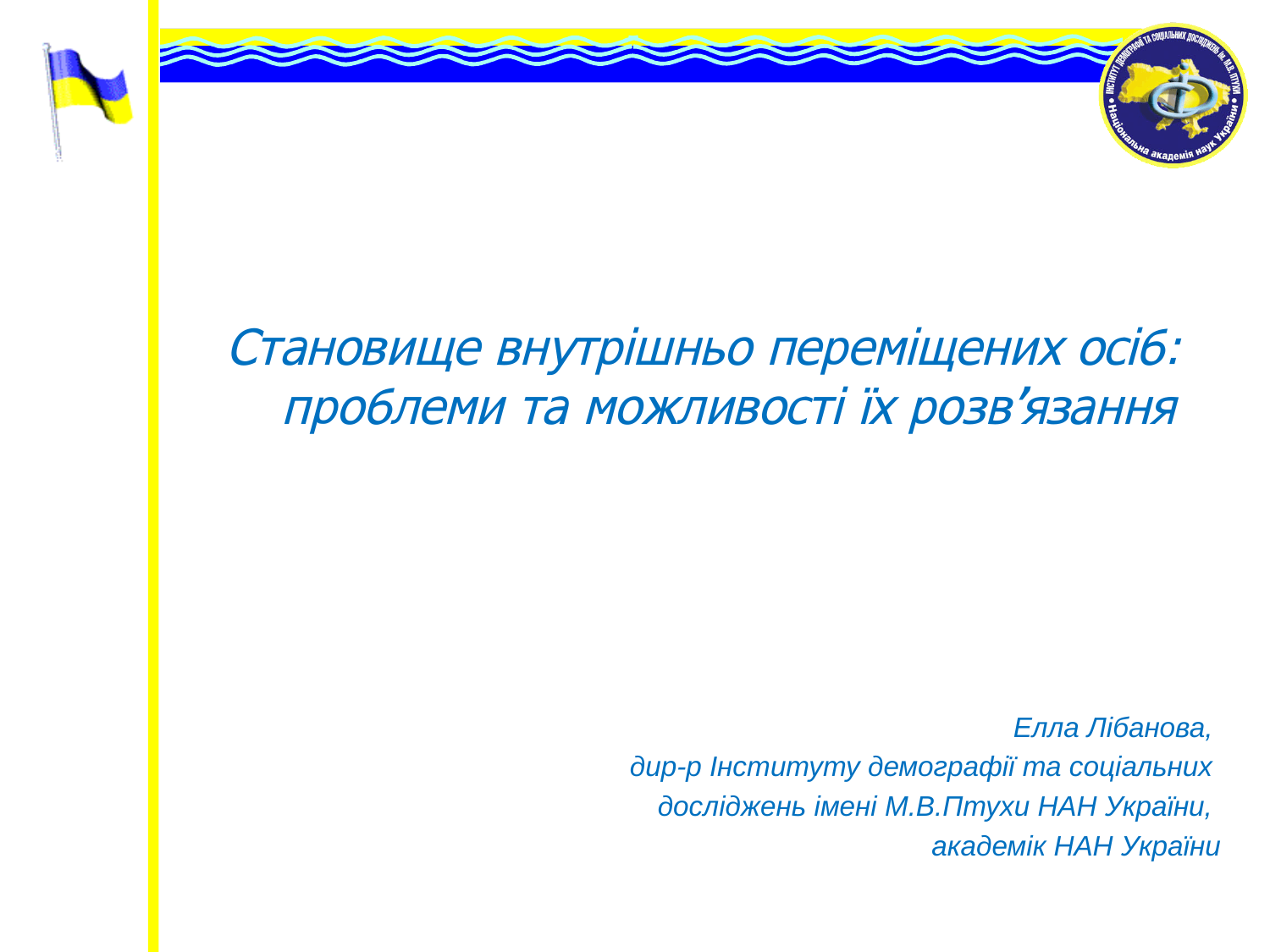

Становище внутрішньо переміщених осіб:
проблеми та можливості їх розв’язання
Елла Лібанова,
дир-р Інституту демографії та соціальних
досліджень імені М.В.Птухи НАН України,
академік НАН України